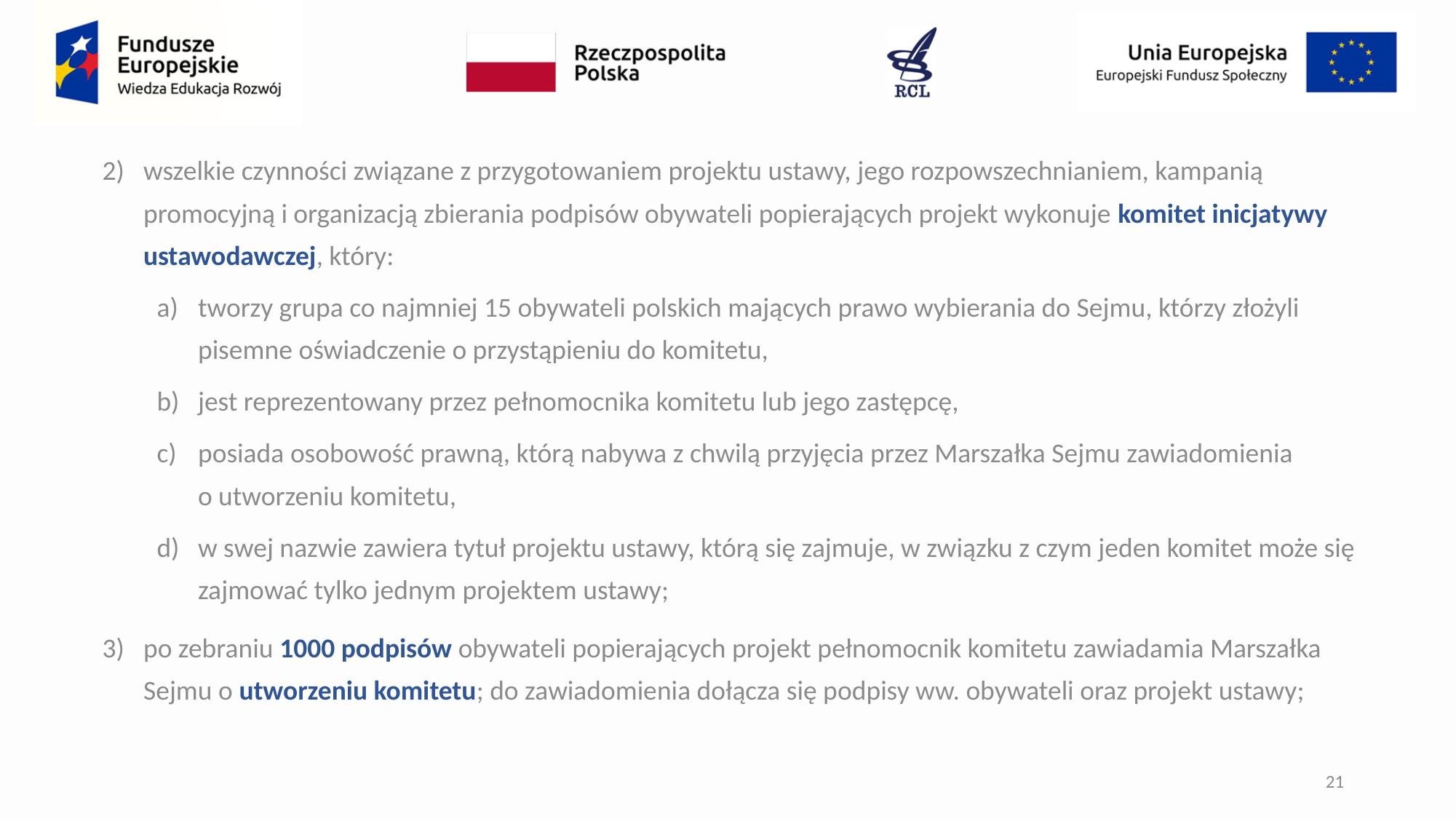

wszelkie czynności związane z przygotowaniem projektu ustawy, jego rozpowszechnianiem, kampanią promocyjną i organizacją zbierania podpisów obywateli popierających projekt wykonuje komitet inicjatywy ustawodawczej, który:
tworzy grupa co najmniej 15 obywateli polskich mających prawo wybierania do Sejmu, którzy złożyli pisemne oświadczenie o przystąpieniu do komitetu,
jest reprezentowany przez pełnomocnika komitetu lub jego zastępcę,
posiada osobowość prawną, którą nabywa z chwilą przyjęcia przez Marszałka Sejmu zawiadomienia
o utworzeniu komitetu,
w swej nazwie zawiera tytuł projektu ustawy, którą się zajmuje, w związku z czym jeden komitet może się zajmować tylko jednym projektem ustawy;
po zebraniu 1000 podpisów obywateli popierających projekt pełnomocnik komitetu zawiadamia Marszałka Sejmu o utworzeniu komitetu; do zawiadomienia dołącza się podpisy ww. obywateli oraz projekt ustawy;
21